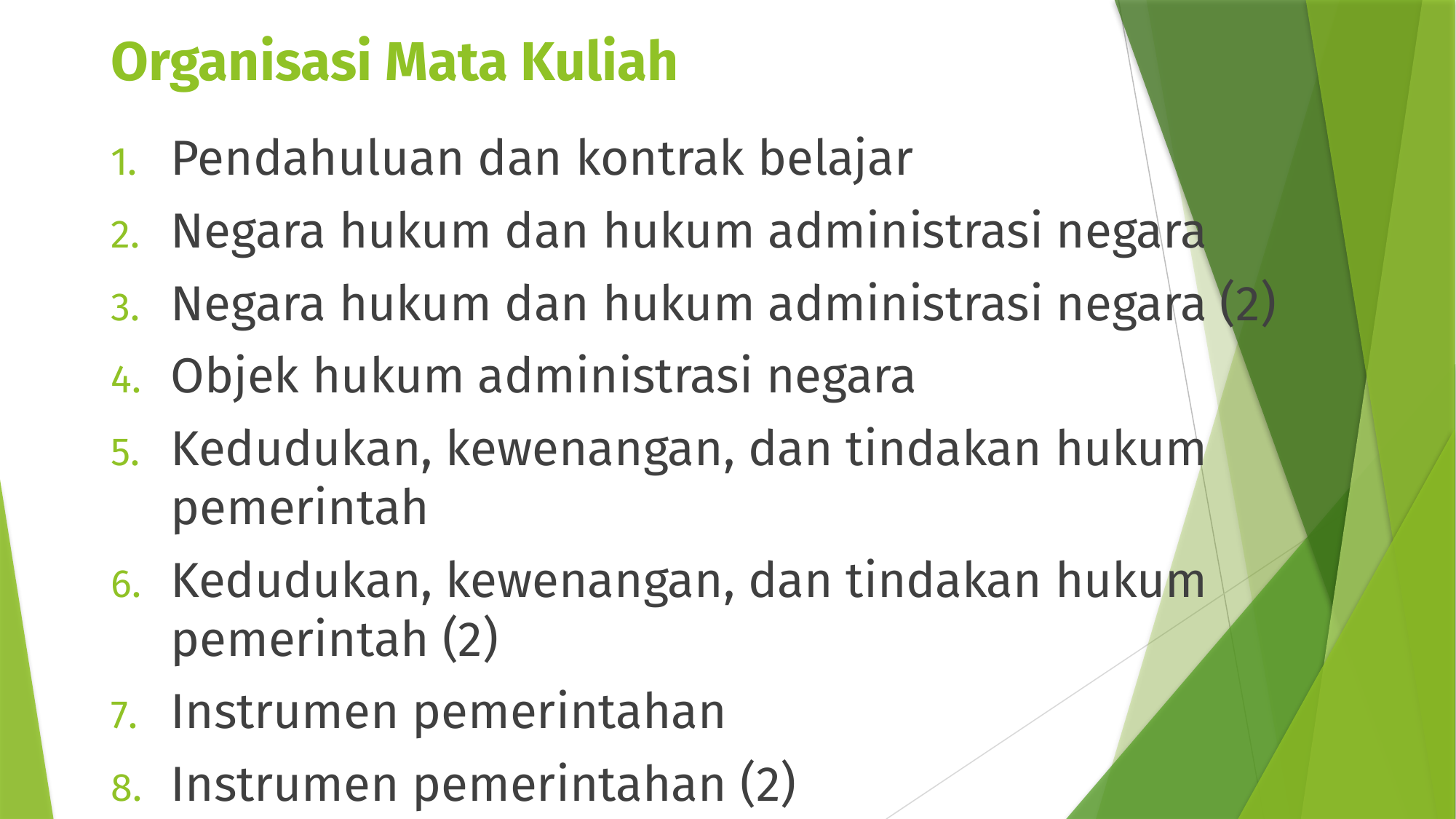

# Organisasi Mata Kuliah
Pendahuluan dan kontrak belajar
Negara hukum dan hukum administrasi negara
Negara hukum dan hukum administrasi negara (2)
Objek hukum administrasi negara
Kedudukan, kewenangan, dan tindakan hukum pemerintah
Kedudukan, kewenangan, dan tindakan hukum pemerintah (2)
Instrumen pemerintahan
Instrumen pemerintahan (2)